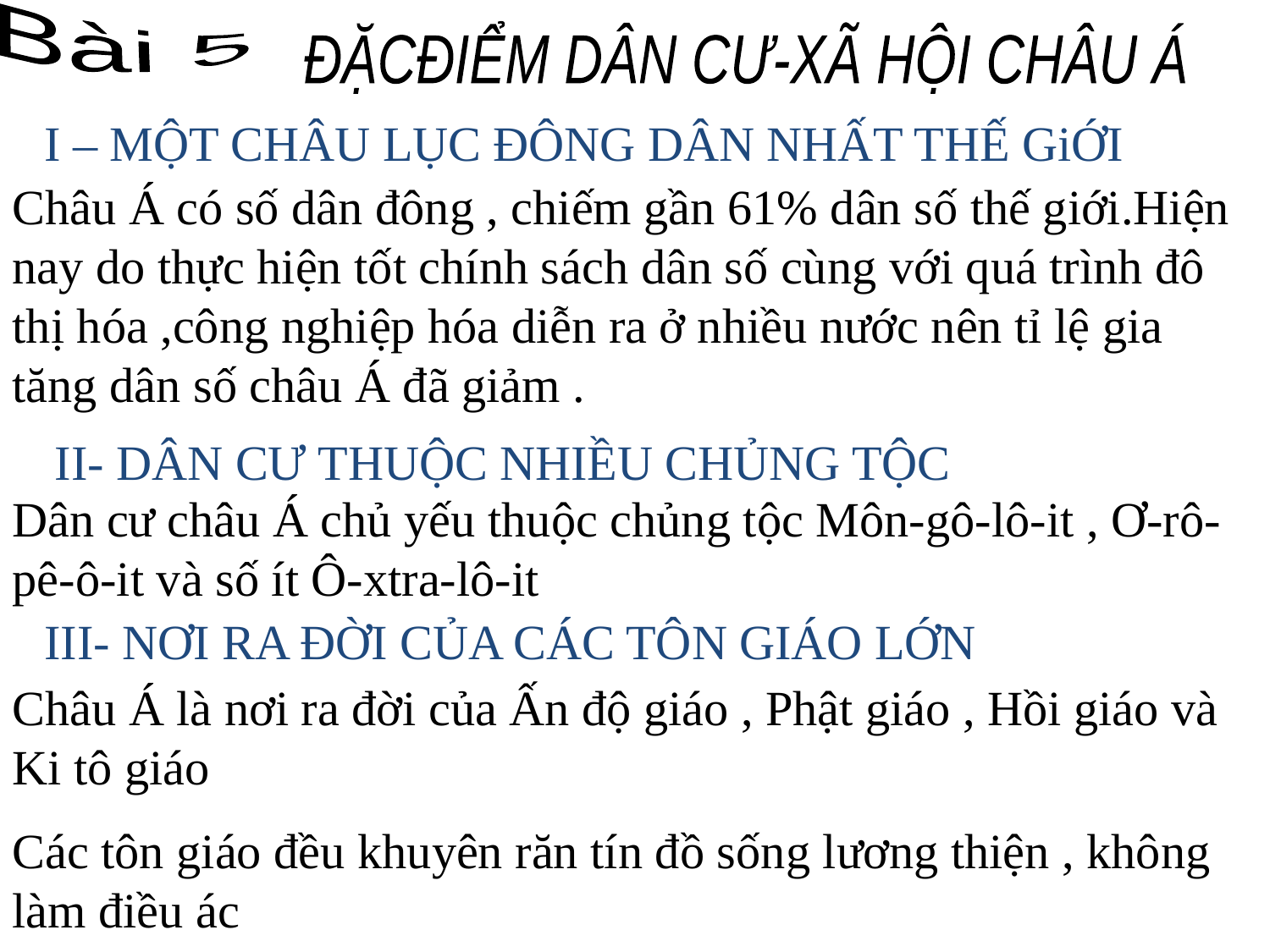

Bài 5
ĐẶCĐIỂM DÂN CƯ-XÃ HỘI CHÂU Á
I – MỘT CHÂU LỤC ĐÔNG DÂN NHẤT THẾ GiỚI
Châu Á có số dân đông , chiếm gần 61% dân số thế giới.Hiện nay do thực hiện tốt chính sách dân số cùng với quá trình đô thị hóa ,công nghiệp hóa diễn ra ở nhiều nước nên tỉ lệ gia tăng dân số châu Á đã giảm .
II- DÂN CƯ THUỘC NHIỀU CHỦNG TỘC
Dân cư châu Á chủ yếu thuộc chủng tộc Môn-gô-lô-it , Ơ-rô-pê-ô-it và số ít Ô-xtra-lô-it
III- NƠI RA ĐỜI CỦA CÁC TÔN GIÁO LỚN
Châu Á là nơi ra đời của Ấn độ giáo , Phật giáo , Hồi giáo và Ki tô giáo
Các tôn giáo đều khuyên răn tín đồ sống lương thiện , không làm điều ác